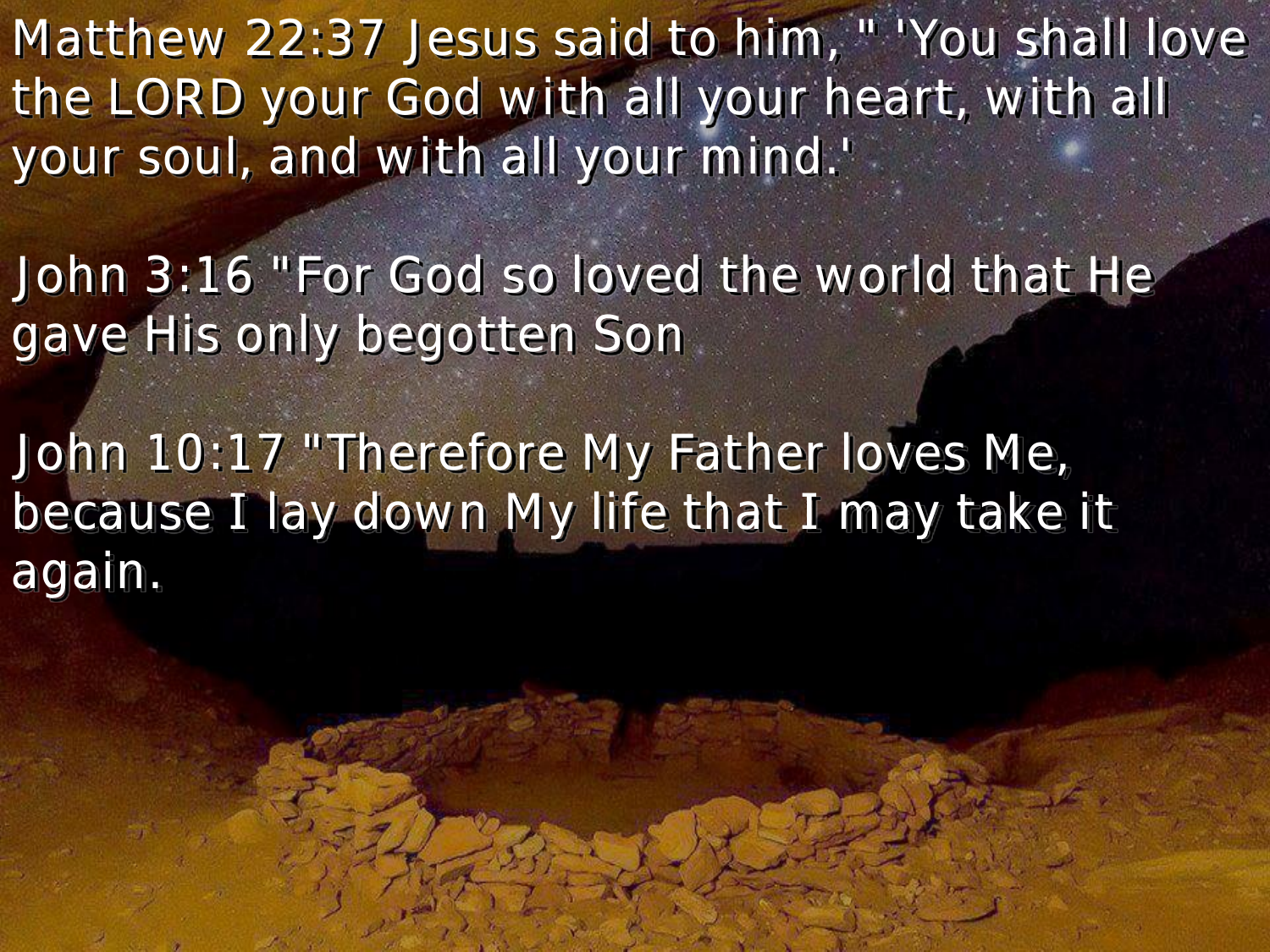

Matthew 22:37 Jesus said to him, " 'You shall love the LORD your God with all your heart, with all your soul, and with all your mind.'

John 3:16 "For God so loved the world that He gave His only begotten Son

John 10:17 "Therefore My Father loves Me, because I lay down My life that I may take it again.